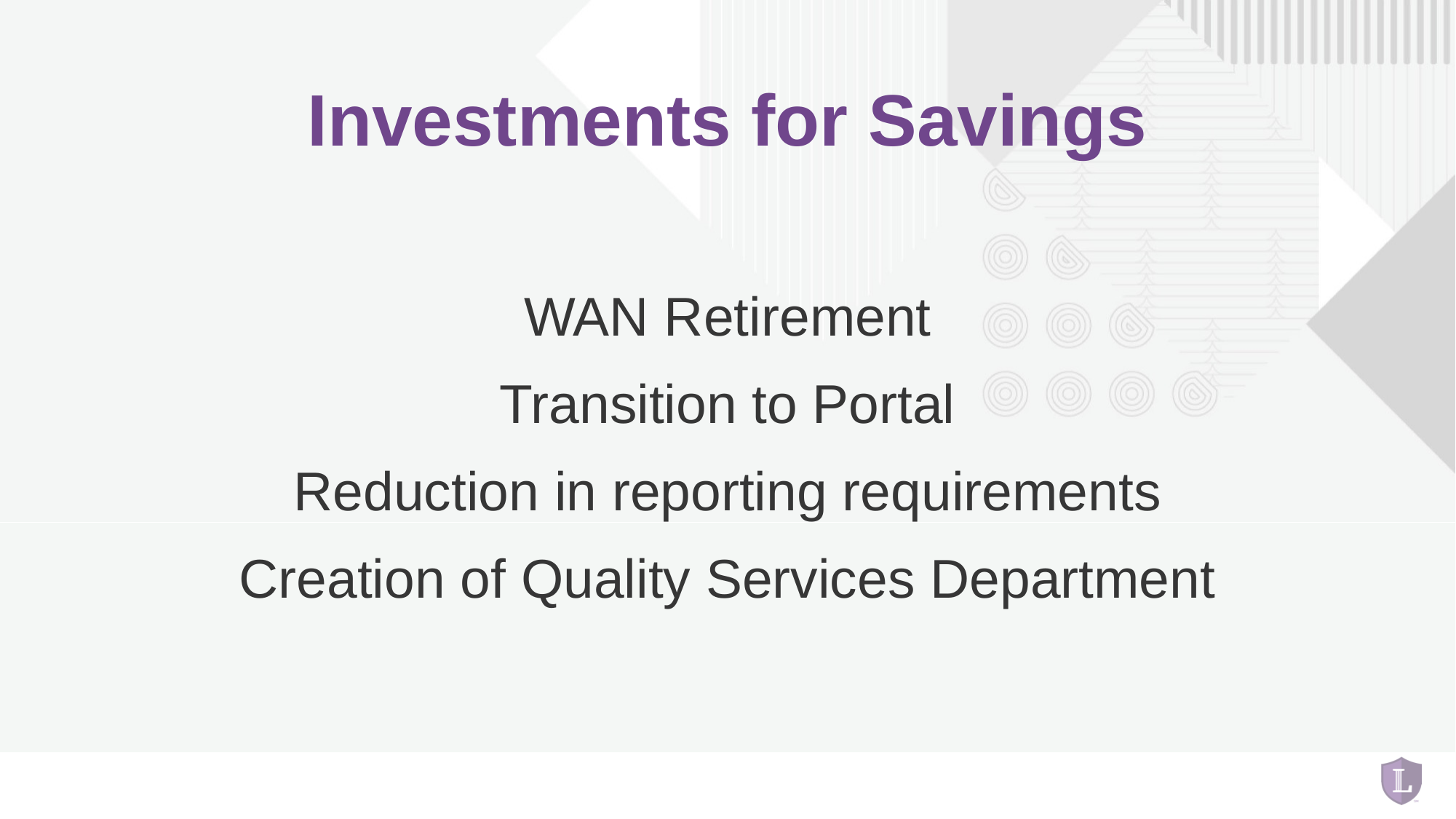

# Investments for Savings
WAN Retirement
Transition to Portal
Reduction in reporting requirements
Creation of Quality Services Department